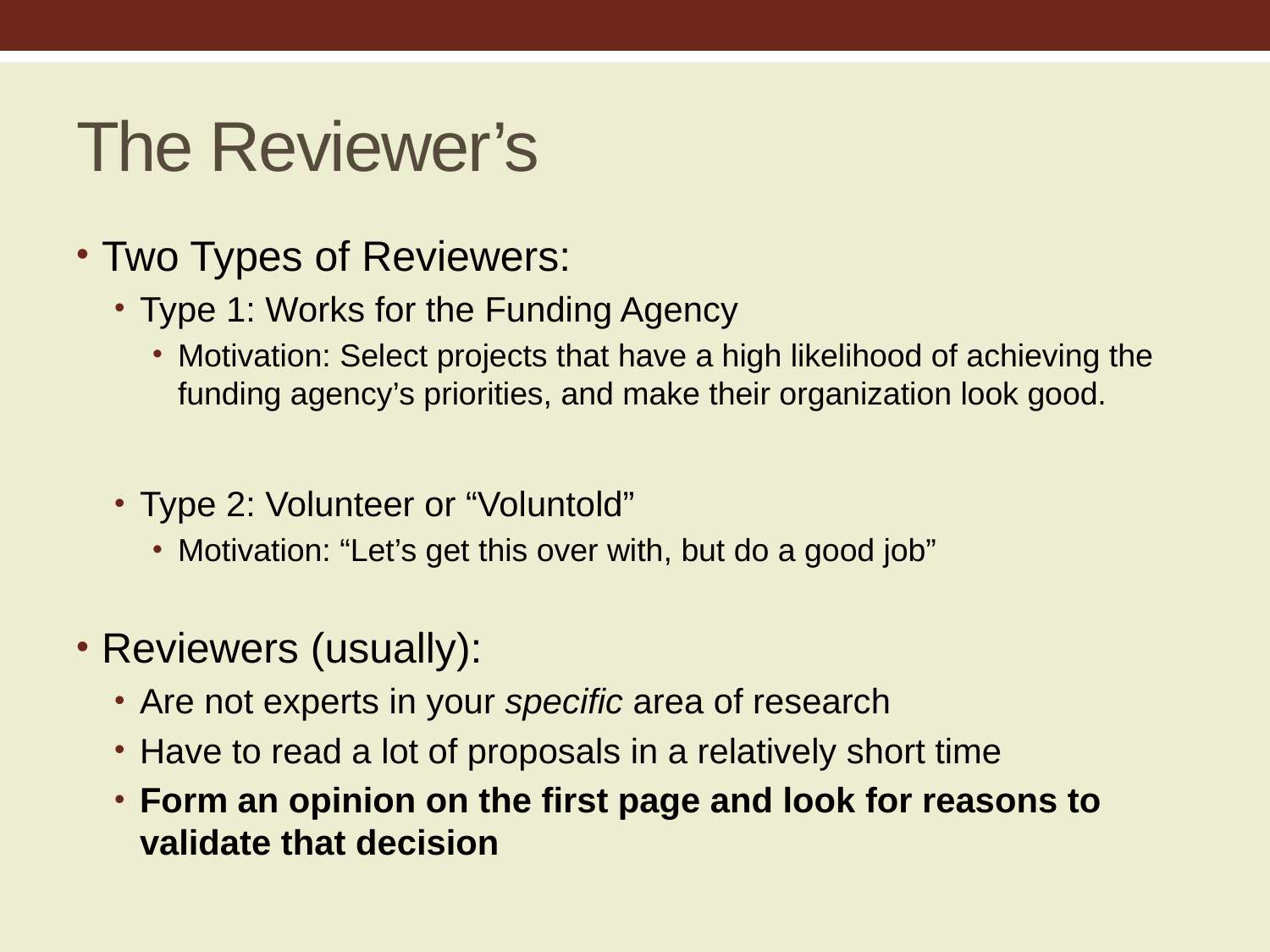

# The Reviewer’s
Two Types of Reviewers:
Type 1: Works for the Funding Agency
Motivation: Select projects that have a high likelihood of achieving the funding agency’s priorities, and make their organization look good.

Type 2: Volunteer or “Voluntold”
Motivation: “Let’s get this over with, but do a good job”

Reviewers (usually):
Are not experts in your specific area of research
Have to read a lot of proposals in a relatively short time
Form an opinion on the first page and look for reasons to validate that decision